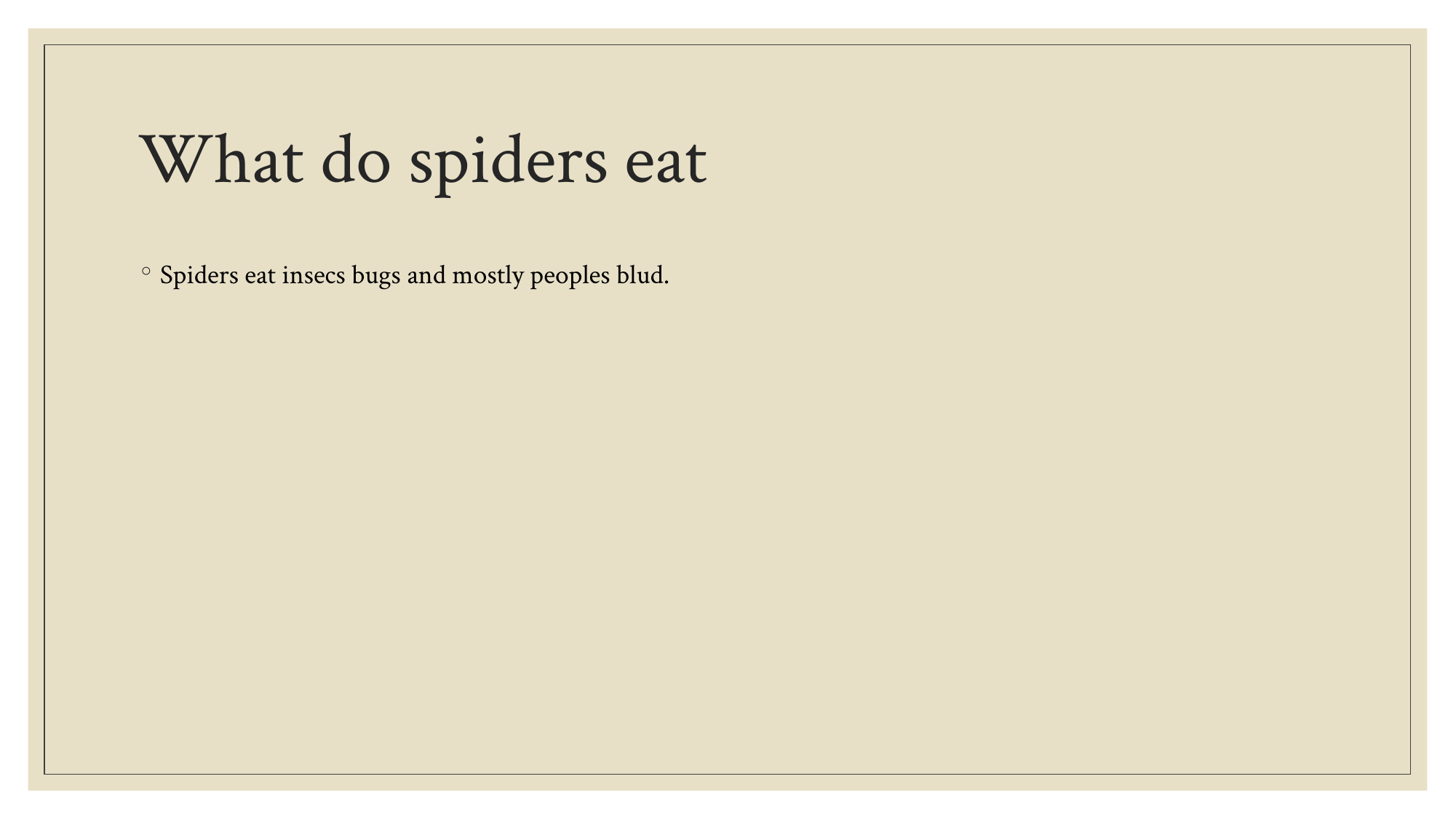

# What do spiders eat
Spiders eat insecs bugs and mostly peoples blud.